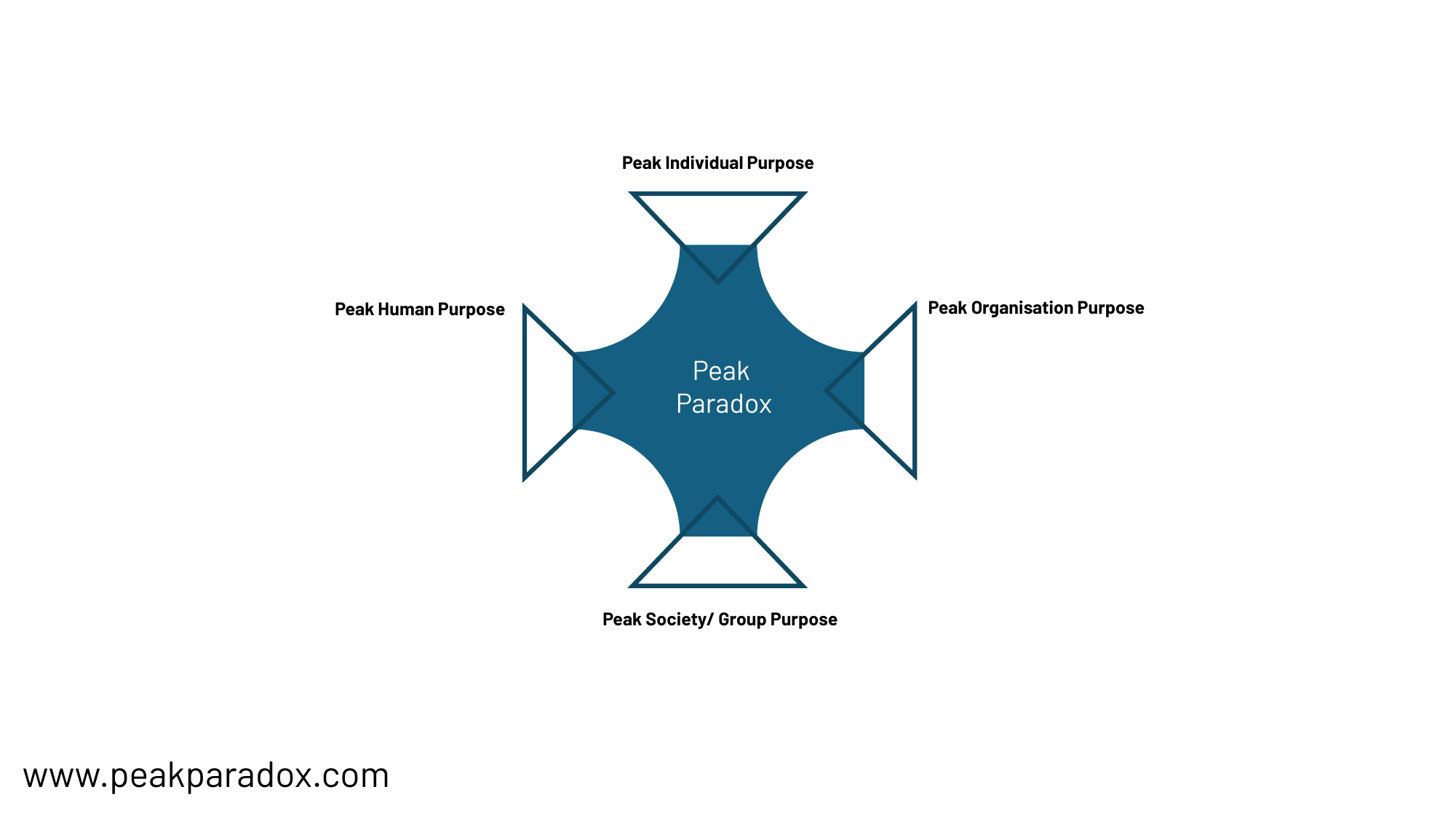

Peak Individual Purpose

Peak Organisation Purpose
Peak Human Purpose

Peak
Paradox

Peak Society/ Group Purpose
www.peakparadox.com